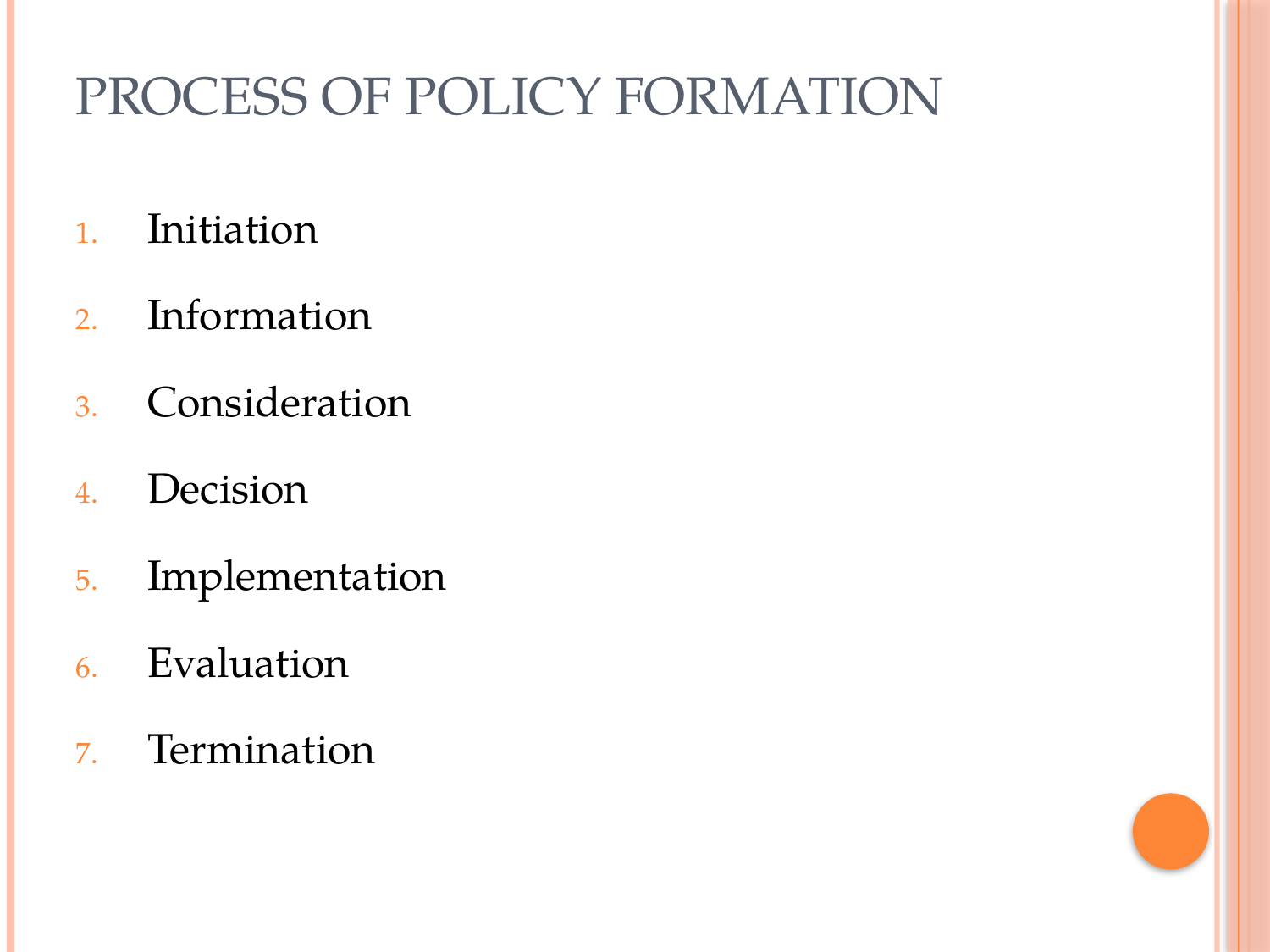

# Process of Policy Formation
Initiation
Information
Consideration
Decision
Implementation
Evaluation
Termination